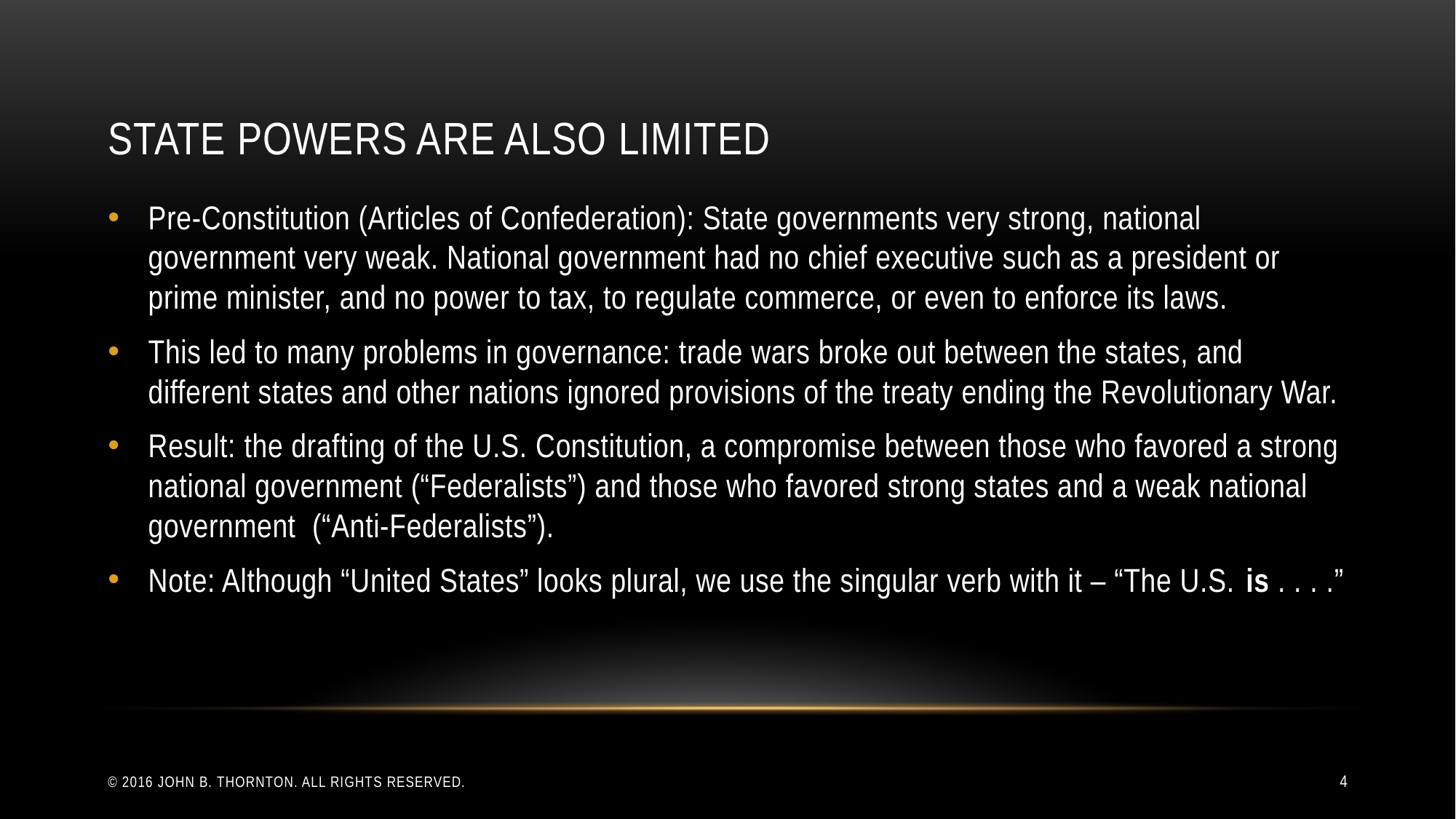

# State Powers are also Limited
Pre-Constitution (Articles of Confederation): State governments very strong, national government very weak. National government had no chief executive such as a president or prime minister, and no power to tax, to regulate commerce, or even to enforce its laws.
This led to many problems in governance: trade wars broke out between the states, and different states and other nations ignored provisions of the treaty ending the Revolutionary War.
Result: the drafting of the U.S. Constitution, a compromise between those who favored a strong national government (“Federalists”) and those who favored strong states and a weak national government  (“Anti-Federalists”).
Note: Although “United States” looks plural, we use the singular verb with it – “The U.S. is . . . .”
© 2016 John B. Thornton. All rights reserved.
4